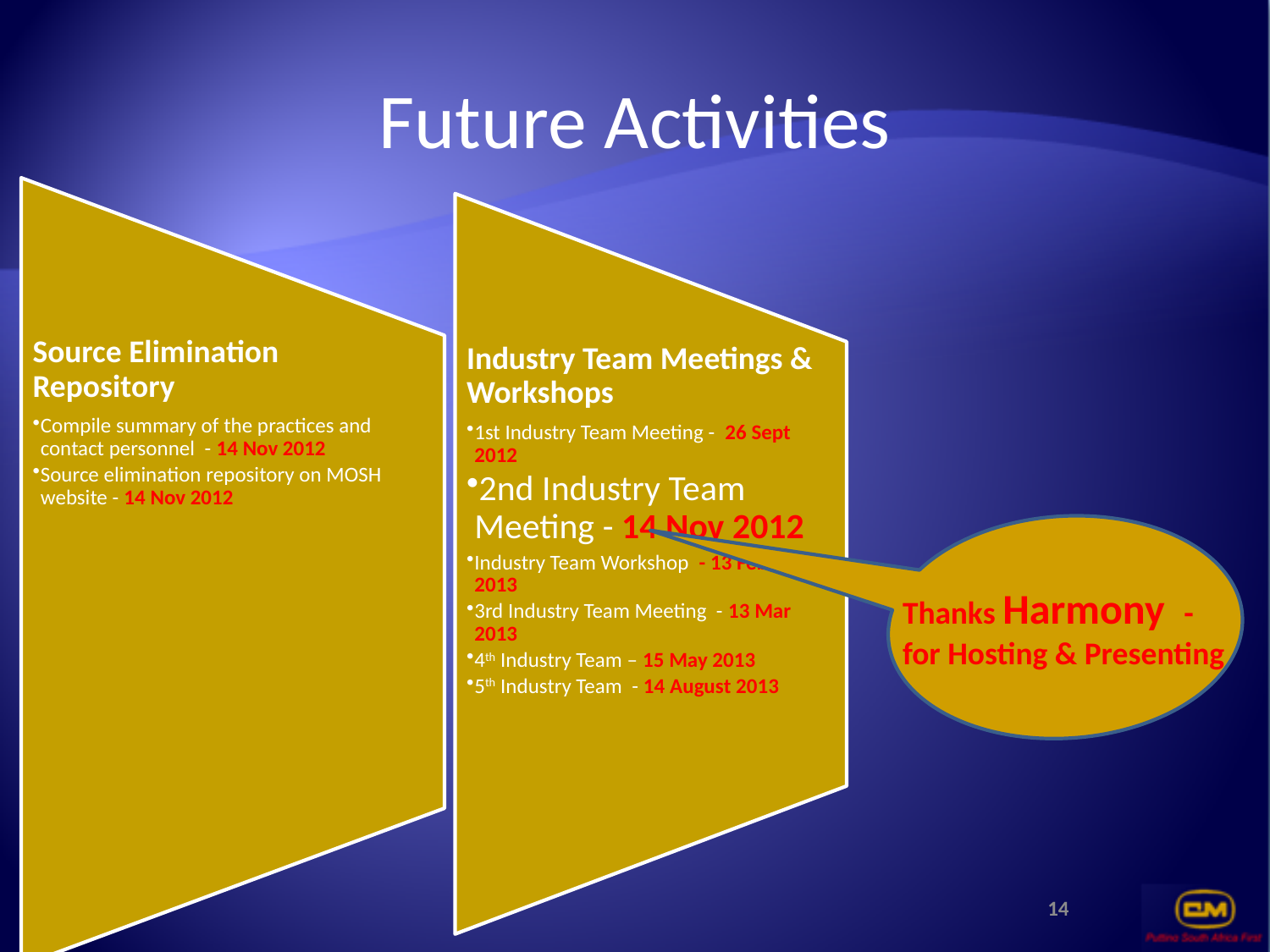

# Future Activities
Source Elimination  Repository
Compile summary of the practices and contact personnel  - 14 Nov 2012
Source elimination repository on MOSH website - 14 Nov 2012

Industry Team Meetings & Workshops
1st Industry Team Meeting -  26 Sept 2012
2nd Industry Team Meeting - 14 Nov 2012
Industry Team Workshop  - 13 February 2013
3rd Industry Team Meeting  - 13 Mar 2013
4th Industry Team – 15 May 2013
5th Industry Team  - 14 August 2013

Thanks Harmony  - for Hosting & Presenting
14